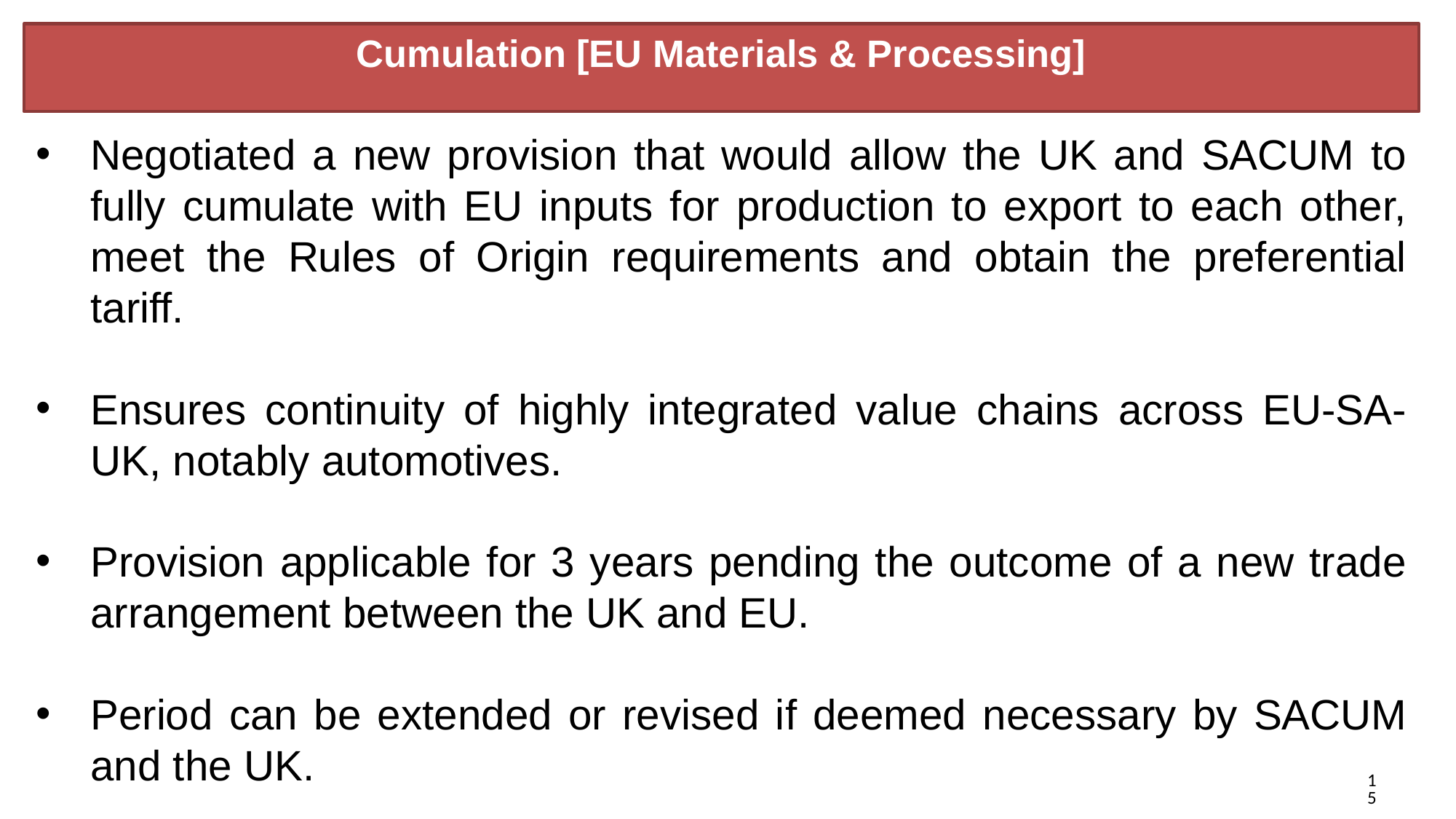

# Cumulation [EU Materials & Processing]
Negotiated a new provision that would allow the UK and SACUM to fully cumulate with EU inputs for production to export to each other, meet the Rules of Origin requirements and obtain the preferential tariff.

Ensures continuity of highly integrated value chains across EU-SA-UK, notably automotives.

Provision applicable for 3 years pending the outcome of a new trade arrangement between the UK and EU.

Period can be extended or revised if deemed necessary by SACUM and the UK.

15